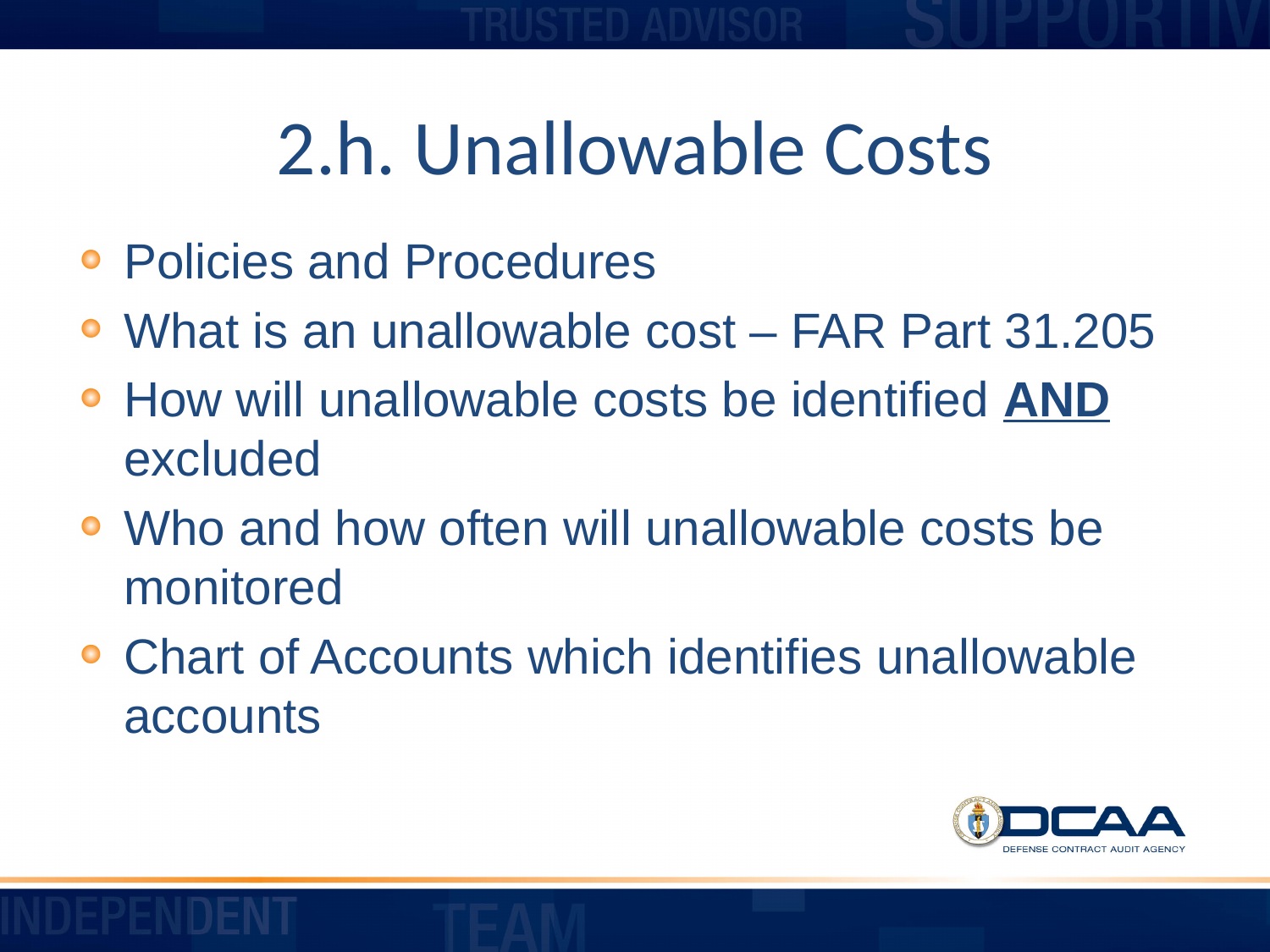

# 2.h. Unallowable Costs
Policies and Procedures
What is an unallowable cost – FAR Part 31.205
How will unallowable costs be identified AND excluded
Who and how often will unallowable costs be monitored
Chart of Accounts which identifies unallowable accounts